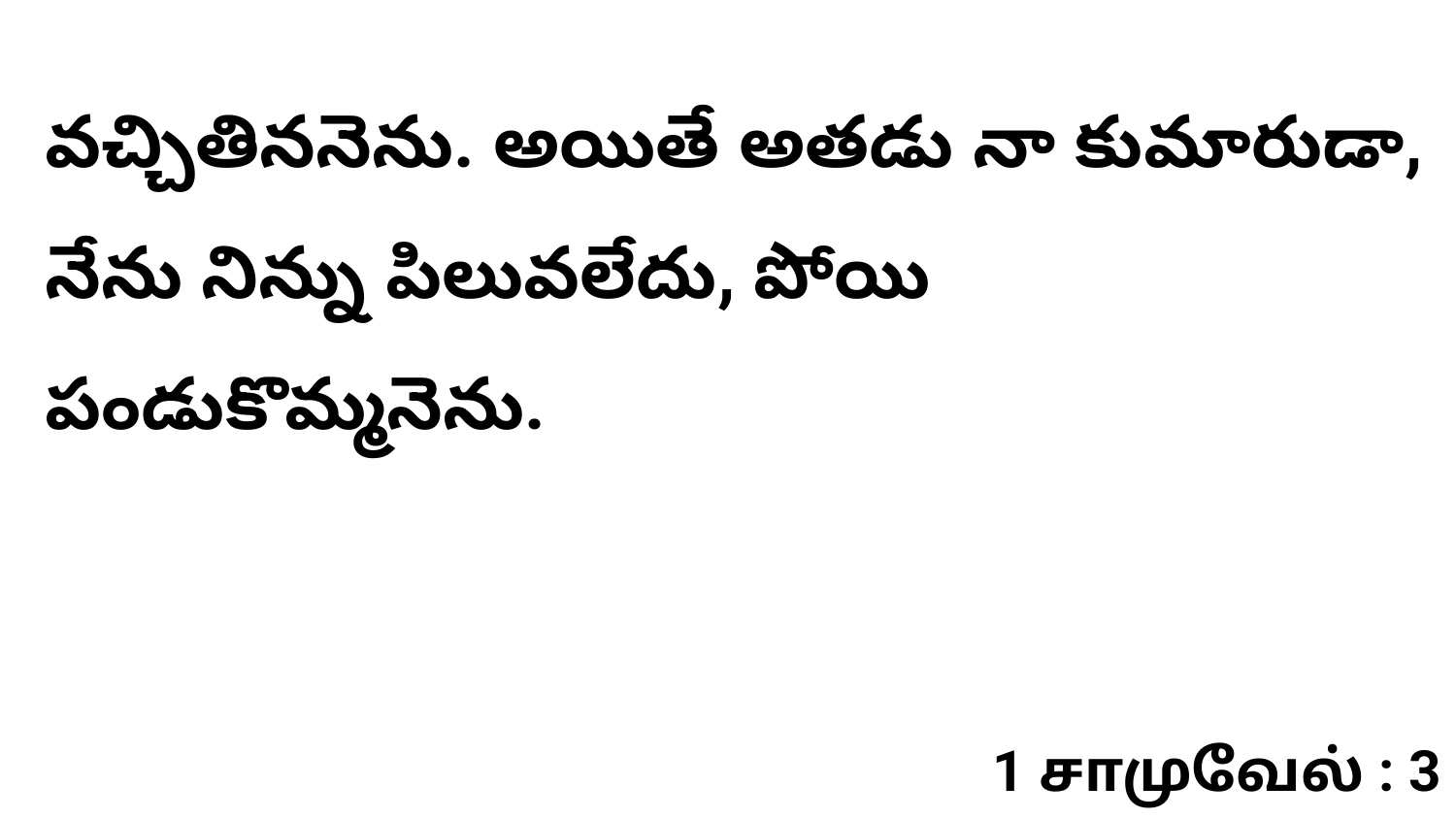

వచ్చితిననెను. అయితే అతడు నా కుమారుడా, నేను నిన్ను పిలువలేదు, పోయి పండుకొమ్మనెను.
1 சாமுவேல் : 3